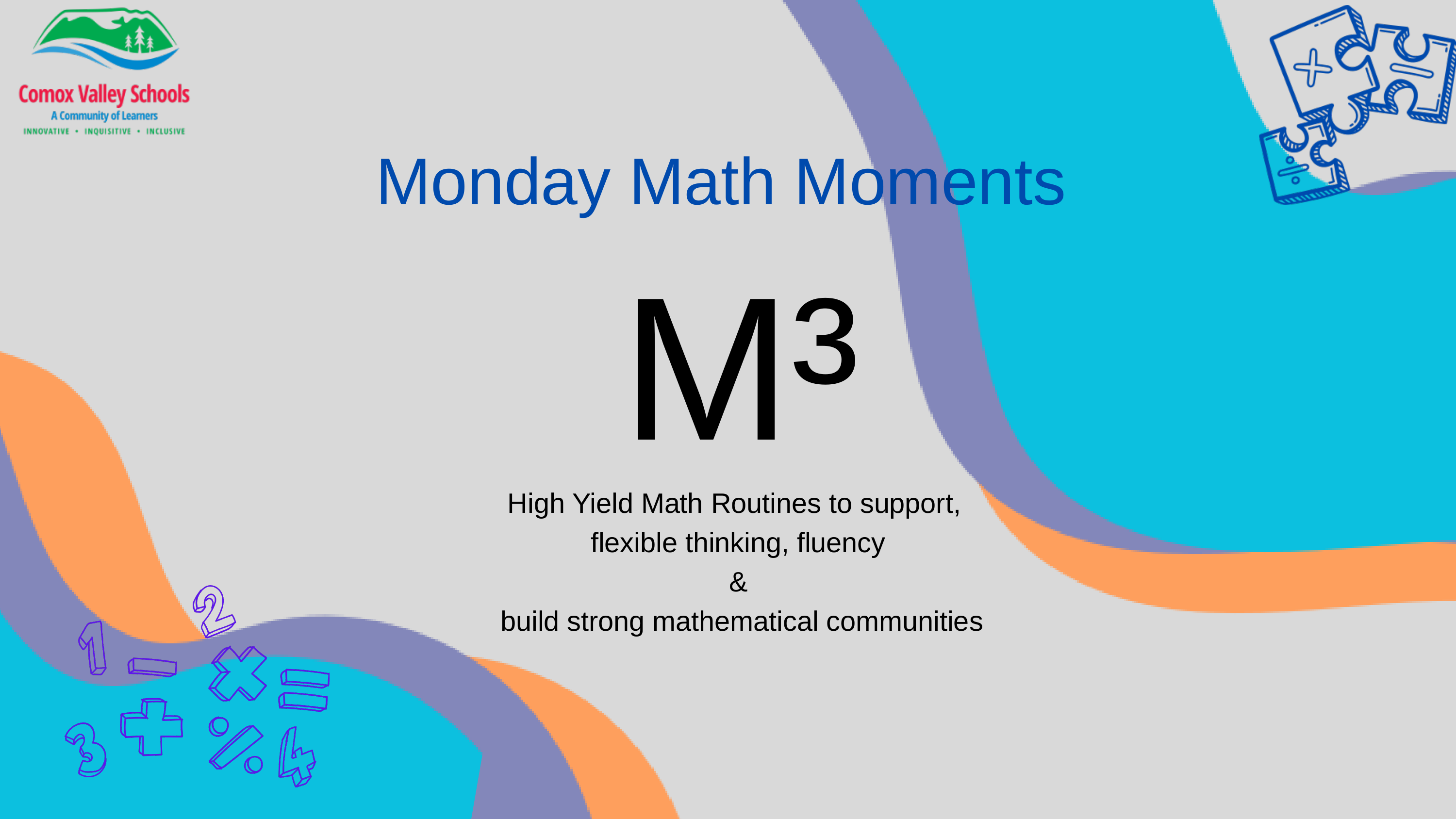

Monday Math Moments
M³

High Yield Math Routines to support,
flexible thinking, fluency
&
 build strong mathematical communities